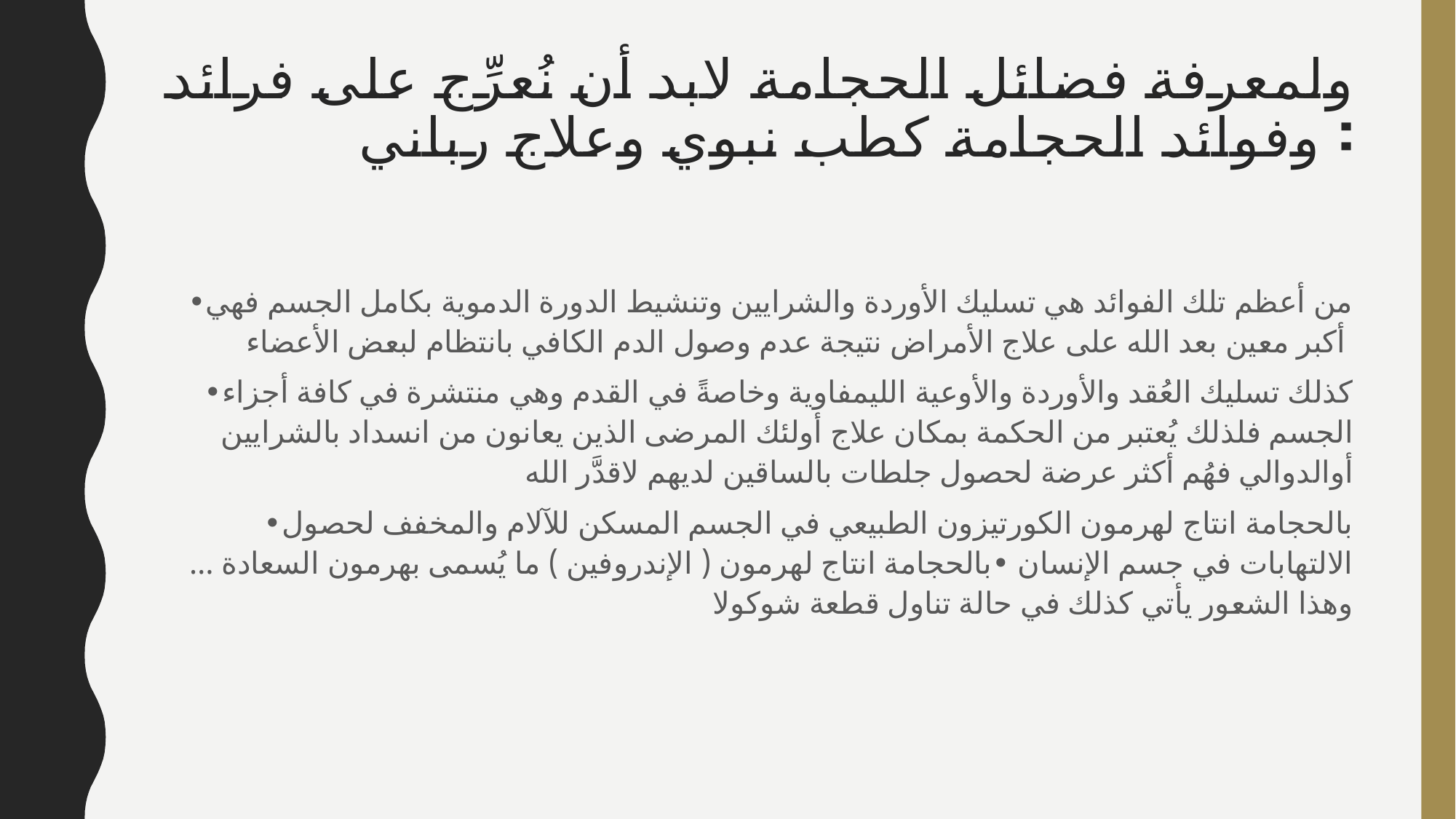

# ولمعرفة فضائل الحجامة لابد أن نُعرِّج على فرائد وفوائد الحجامة كطب نبوي وعلاج رباني :
•من أعظم تلك الفوائد هي تسليك الأوردة والشرايين وتنشيط الدورة الدموية بكامل الجسم فهي أكبر معين بعد الله على علاج الأمراض نتيجة عدم وصول الدم الكافي بانتظام لبعض الأعضاء
•كذلك تسليك العُقد والأوردة والأوعية الليمفاوية وخاصةً في القدم وهي منتشرة في كافة أجزاء الجسم فلذلك يُعتبر من الحكمة بمكان علاج أولئك المرضى الذين يعانون من انسداد بالشرايين أوالدوالي فهُم أكثر عرضة لحصول جلطات بالساقين لديهم لاقدَّر الله
 •بالحجامة انتاج لهرمون الكورتيزون الطبيعي في الجسم المسكن للآلام والمخفف لحصول الالتهابات في جسم الإنسان •بالحجامة انتاج لهرمون ( الإندروفين ) ما يُسمى بهرمون السعادة … وهذا الشعور يأتي كذلك في حالة تناول قطعة شوكولا